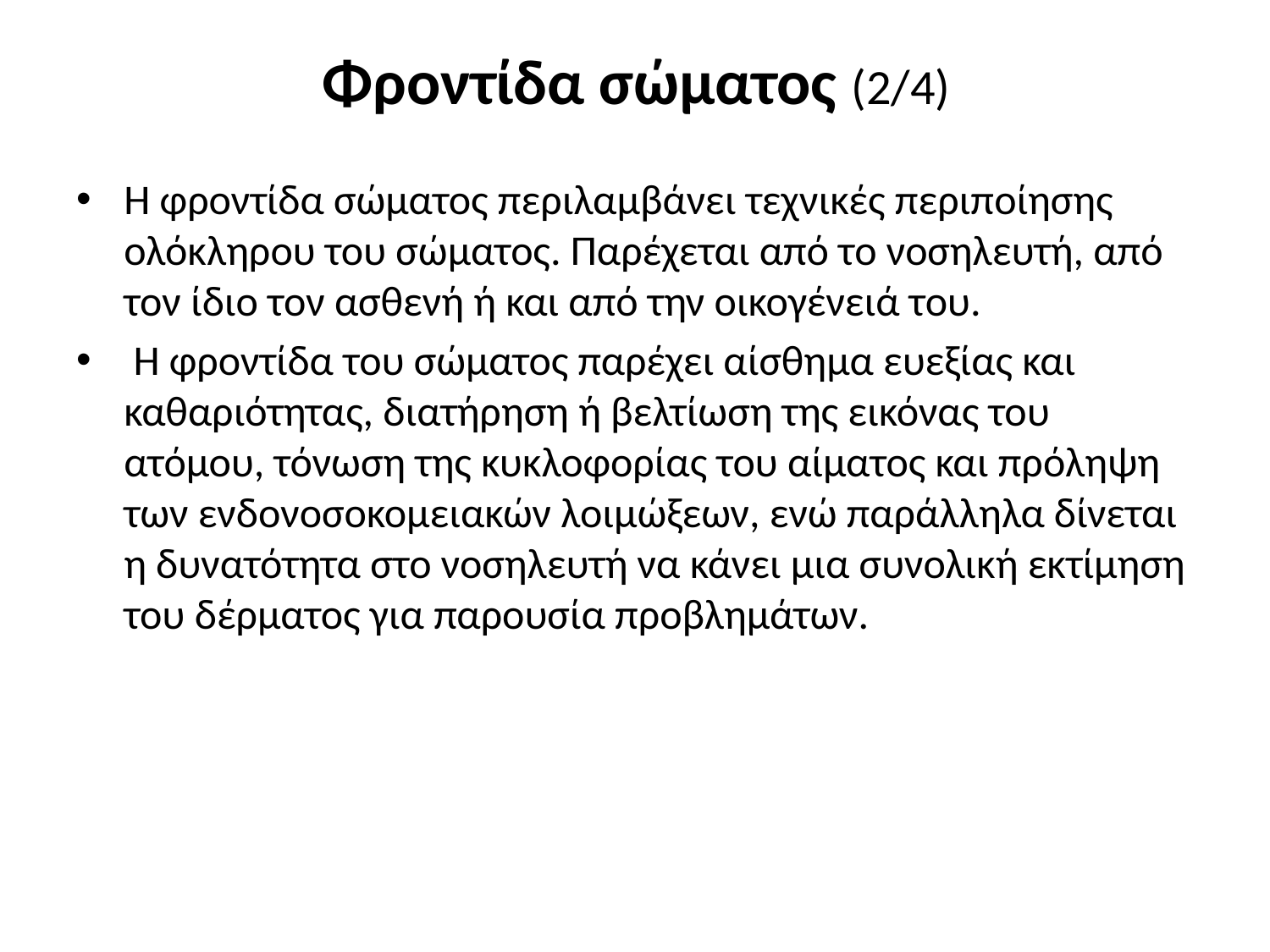

# Φροντίδα σώματος (2/4)
Η φροντίδα σώματος περιλαμβάνει τεχνικές περιποίησης ολόκληρου του σώματος. Παρέχεται από το νοσηλευτή, από τον ίδιο τον ασθενή ή και από την οικογένειά του.
 Η φροντίδα του σώματος παρέχει αίσθημα ευεξίας και καθαριότητας, διατήρηση ή βελτίωση της εικόνας του ατόμου, τόνωση της κυκλοφορίας του αίματος και πρόληψη των ενδονοσοκομειακών λοιμώξεων, ενώ παράλληλα δίνεται η δυνατότητα στο νοσηλευτή να κάνει μια συνολική εκτίμηση του δέρματος για παρουσία προβλημάτων.